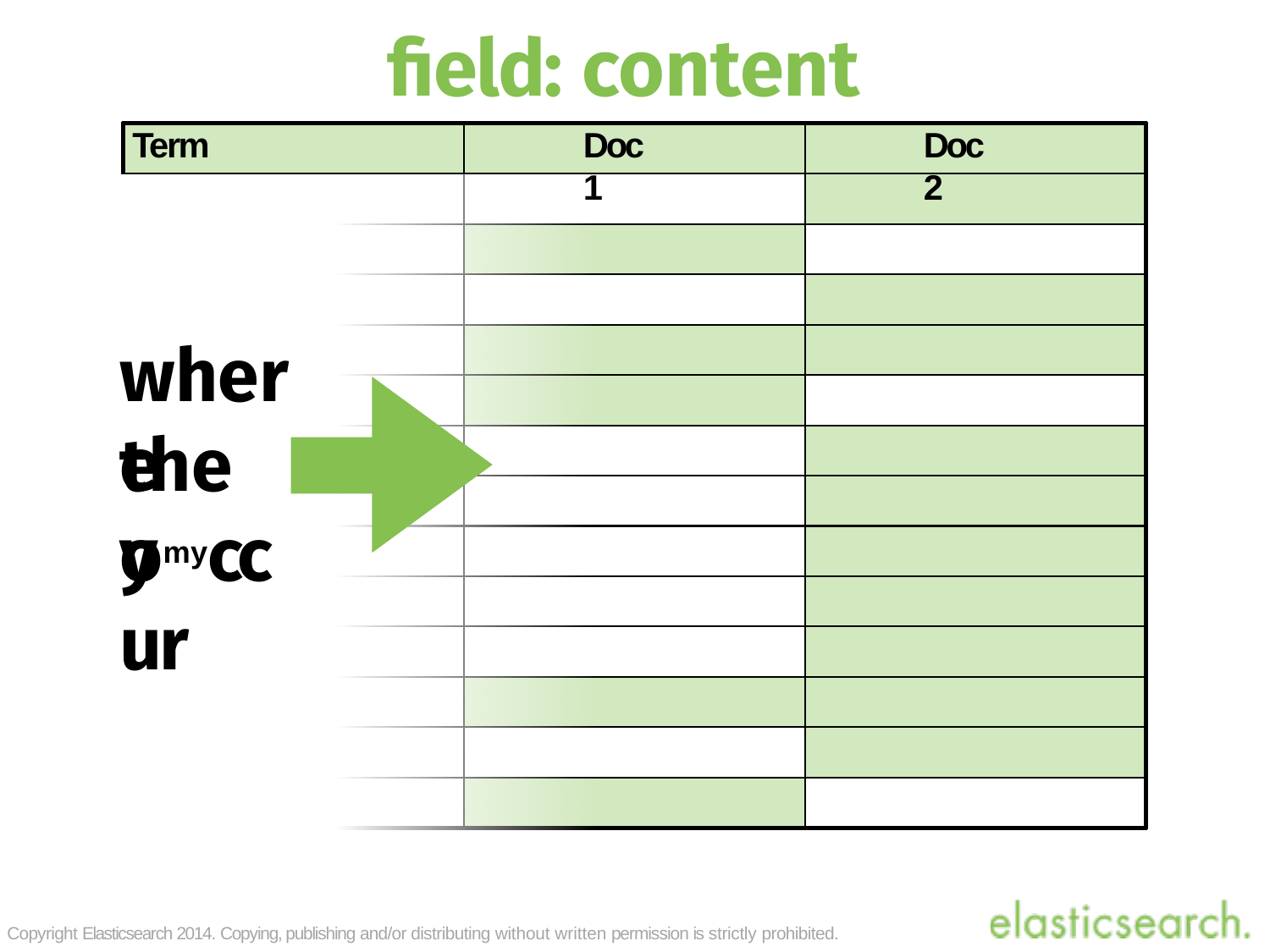

# field: content
Term
Doc	1
Doc	2

a  are
basis

brown

where
commonly

they
eats

fox

omyccur

on

quick  rabbits  regular  seen

Copyright Elasticsearch 2014. Copying, publishing and/or distributing without written permission is strictly prohibited.